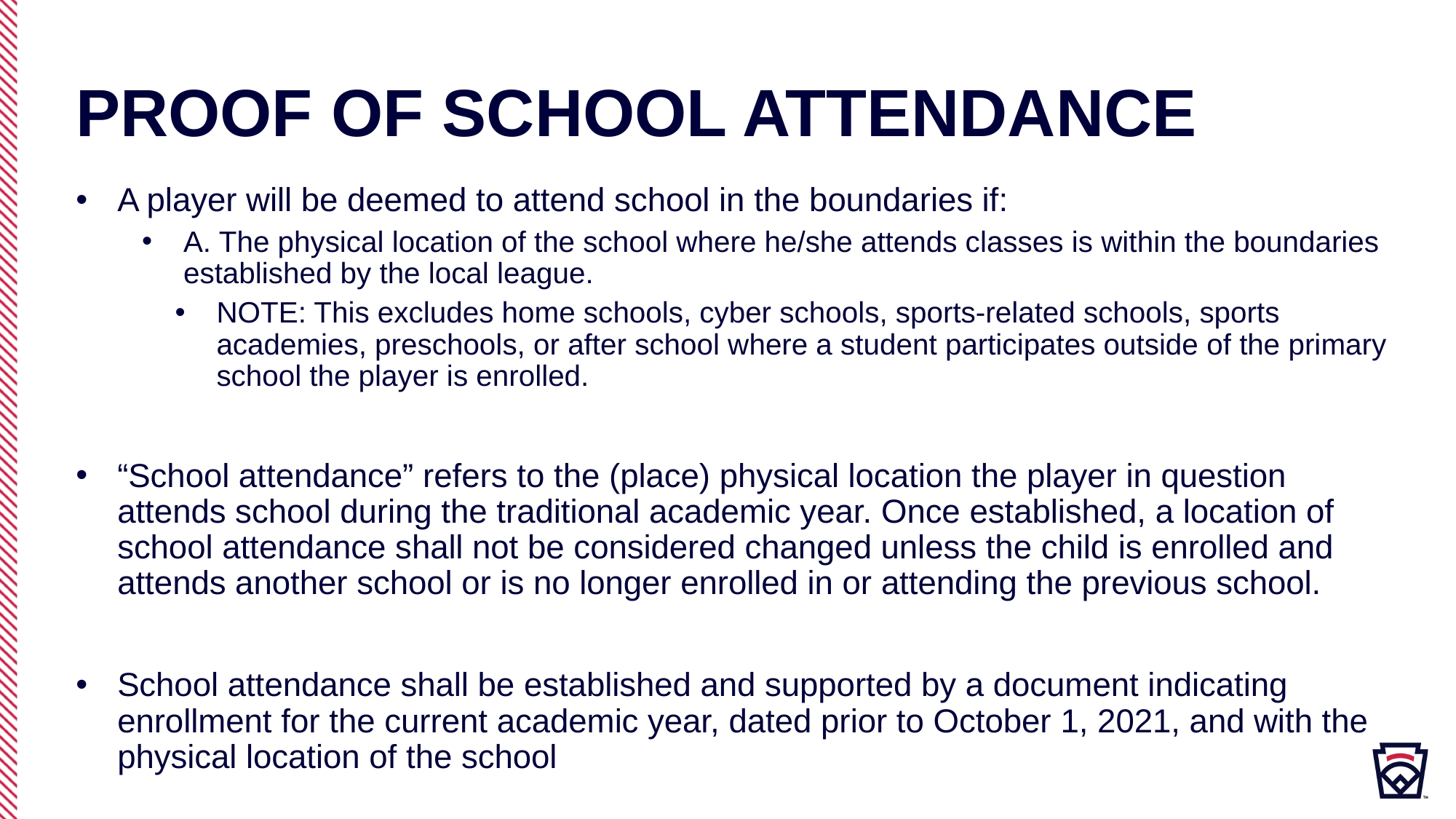

# Proof of school attendance
A player will be deemed to attend school in the boundaries if:
A. The physical location of the school where he/she attends classes is within the boundaries established by the local league.
NOTE: This excludes home schools, cyber schools, sports-related schools, sports academies, preschools, or after school where a student participates outside of the primary school the player is enrolled.

“School attendance” refers to the (place) physical location the player in question attends school during the traditional academic year. Once established, a location of school attendance shall not be considered changed unless the child is enrolled and attends another school or is no longer enrolled in or attending the previous school.

School attendance shall be established and supported by a document indicating enrollment for the current academic year, dated prior to October 1, 2021, and with the physical location of the school